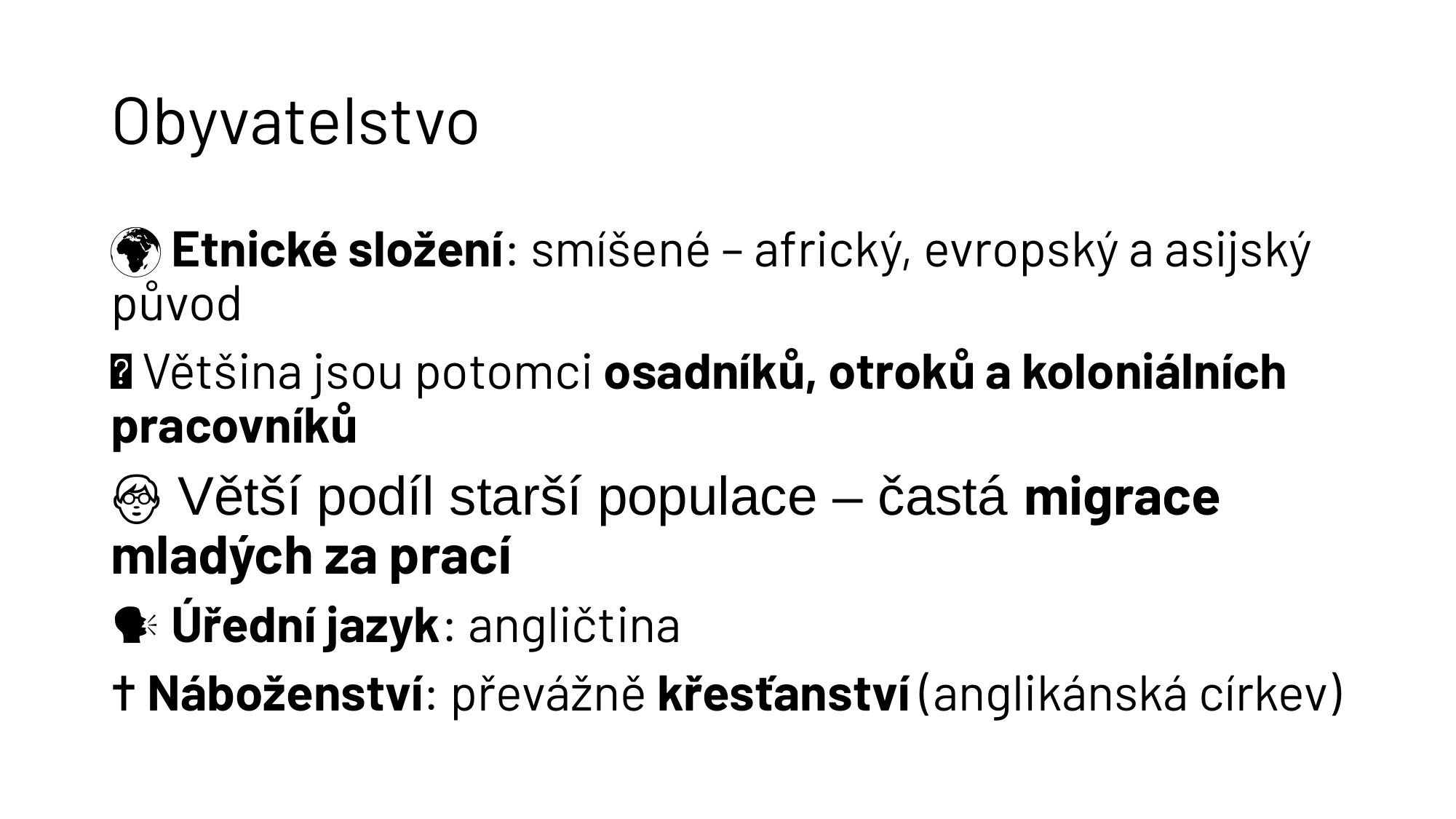

# Obyvatelstvo
🌍 Etnické složení: smíšené – africký, evropský a asijský původ
🧬 Většina jsou potomci osadníků, otroků a koloniálních pracovníků
🧓 Větší podíl starší populace – častá migrace mladých za prací
🗣️ Úřední jazyk: angličtina
✝️ Náboženství: převážně křesťanství (anglikánská církev)